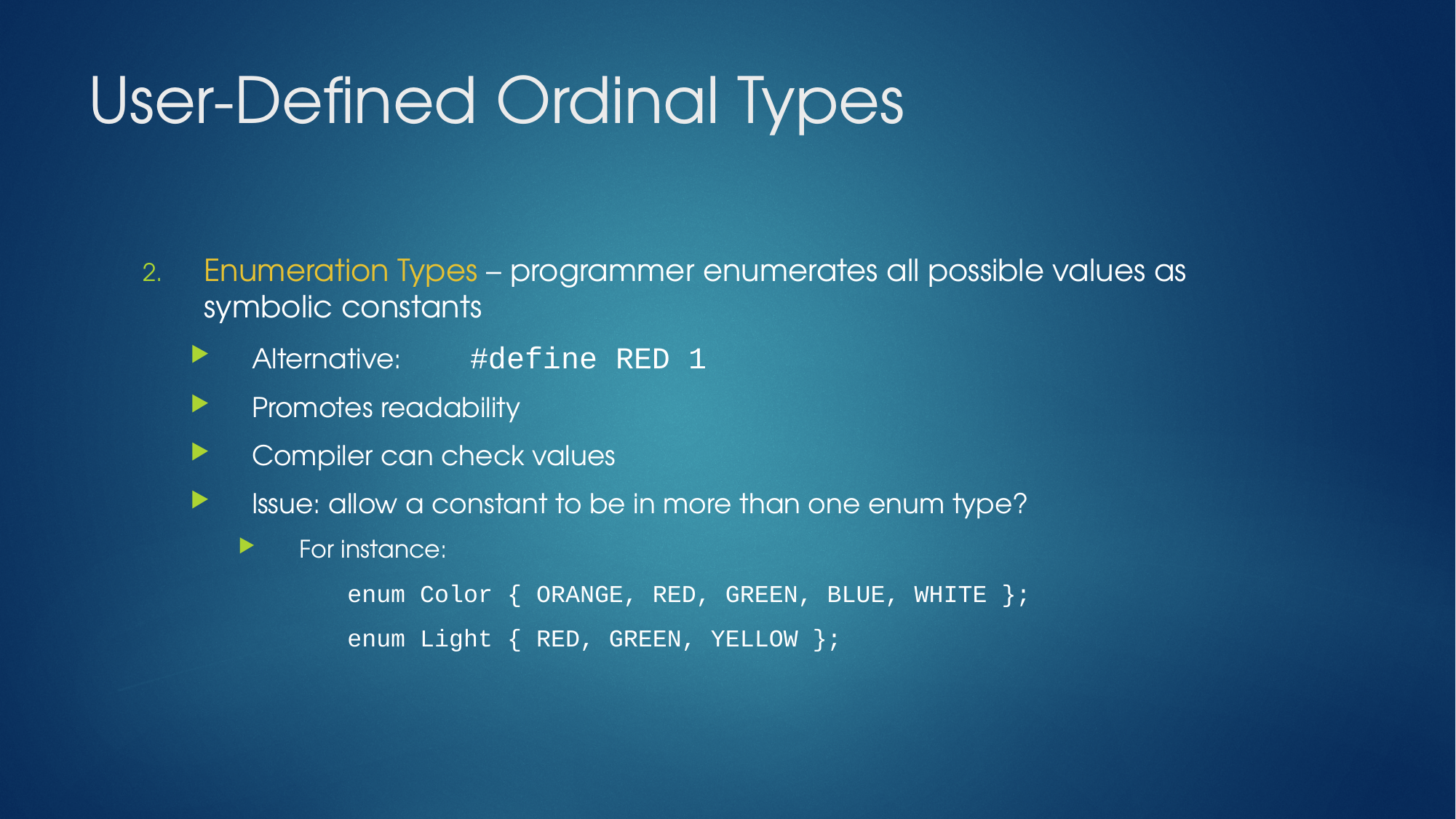

# User-Defined Ordinal Types
Enumeration Types – programmer enumerates all possible values as symbolic constants
Alternative:	#define RED 1
Promotes readability
Compiler can check values
Issue: allow a constant to be in more than one enum type?
For instance:
	enum Color { ORANGE, RED, GREEN, BLUE, WHITE };
	enum Light { RED, GREEN, YELLOW };